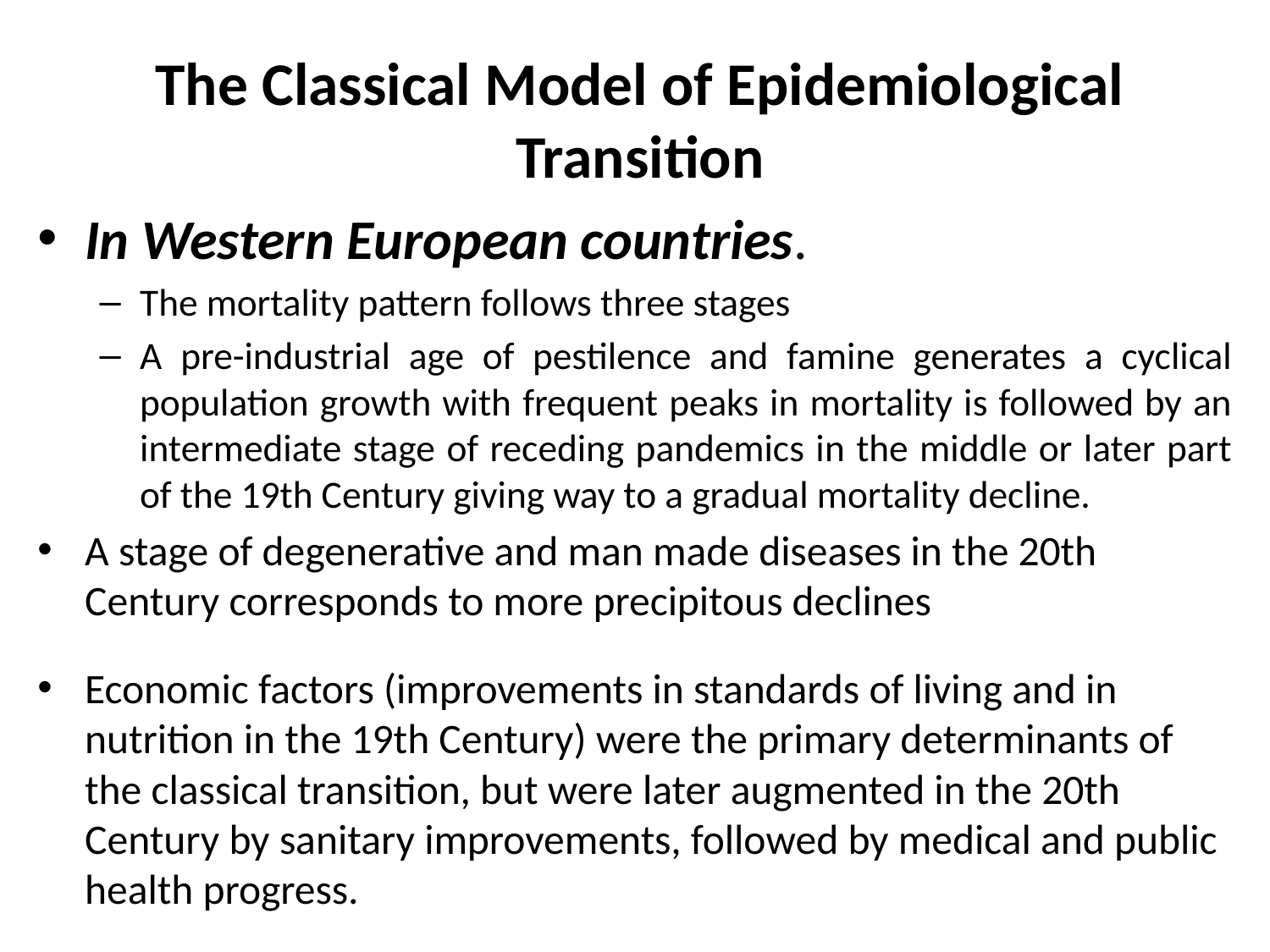

# The Classical Model of Epidemiological Transition
In Western European countries.
The mortality pattern follows three stages
A pre-industrial age of pestilence and famine generates a cyclical population growth with frequent peaks in mortality is followed by an intermediate stage of receding pandemics in the middle or later part of the 19th Century giving way to a gradual mortality decline.
A stage of degenerative and man made diseases in the 20th Century corresponds to more precipitous declines

Economic factors (improvements in standards of living and in nutrition in the 19th Century) were the primary determinants of the classical transition, but were later augmented in the 20th Century by sanitary improvements, followed by medical and public health progress.